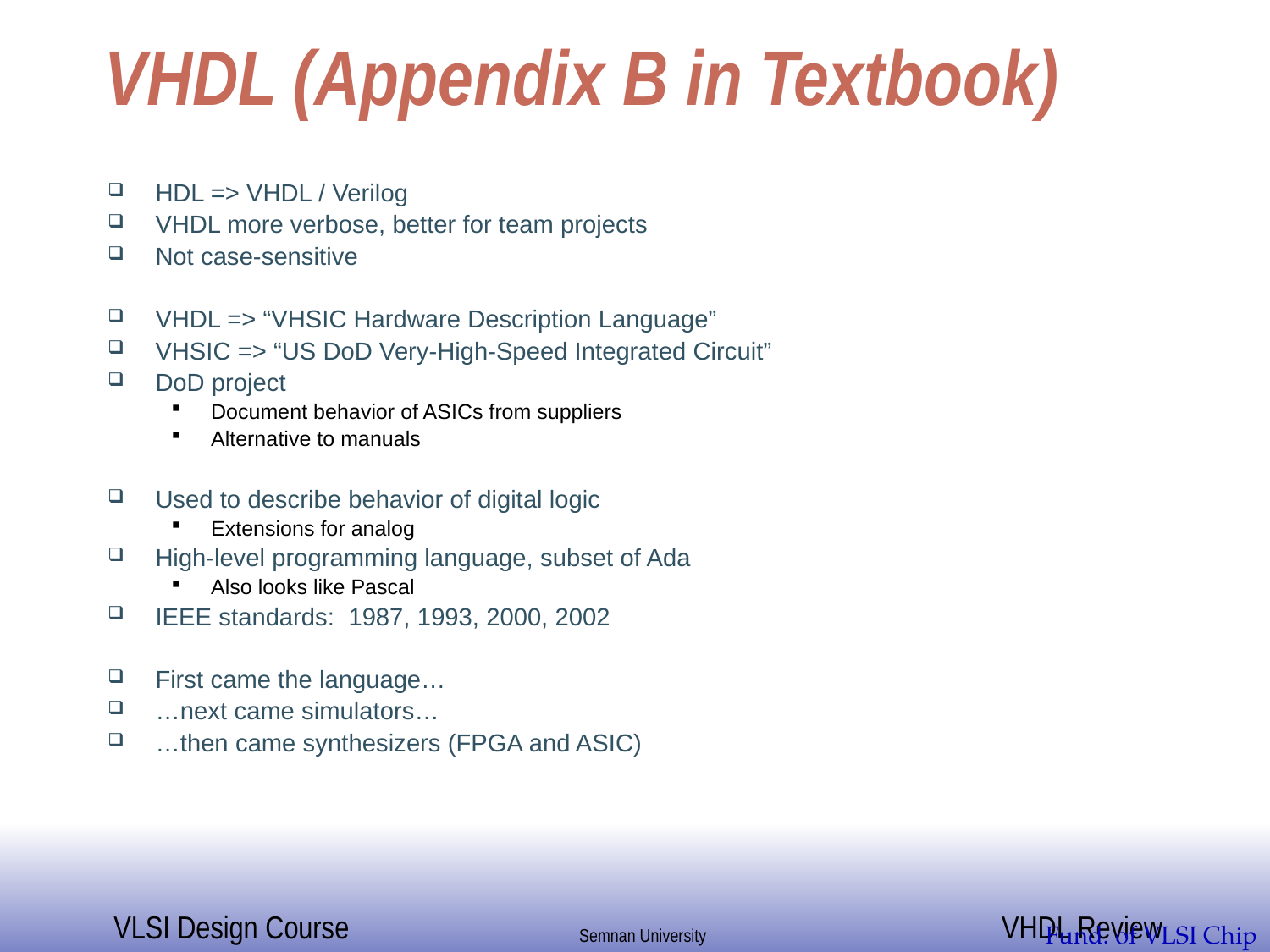

# VHDL (Appendix B in Textbook)
HDL => VHDL / Verilog
VHDL more verbose, better for team projects
Not case-sensitive

VHDL => “VHSIC Hardware Description Language”
VHSIC => “US DoD Very-High-Speed Integrated Circuit”
DoD project
Document behavior of ASICs from suppliers
Alternative to manuals

Used to describe behavior of digital logic
Extensions for analog
High-level programming language, subset of Ada
Also looks like Pascal
IEEE standards:  1987, 1993, 2000, 2002

First came the language…
…next came simulators…
…then came synthesizers (FPGA and ASIC)
Fund. of VLSI Chip Design 20